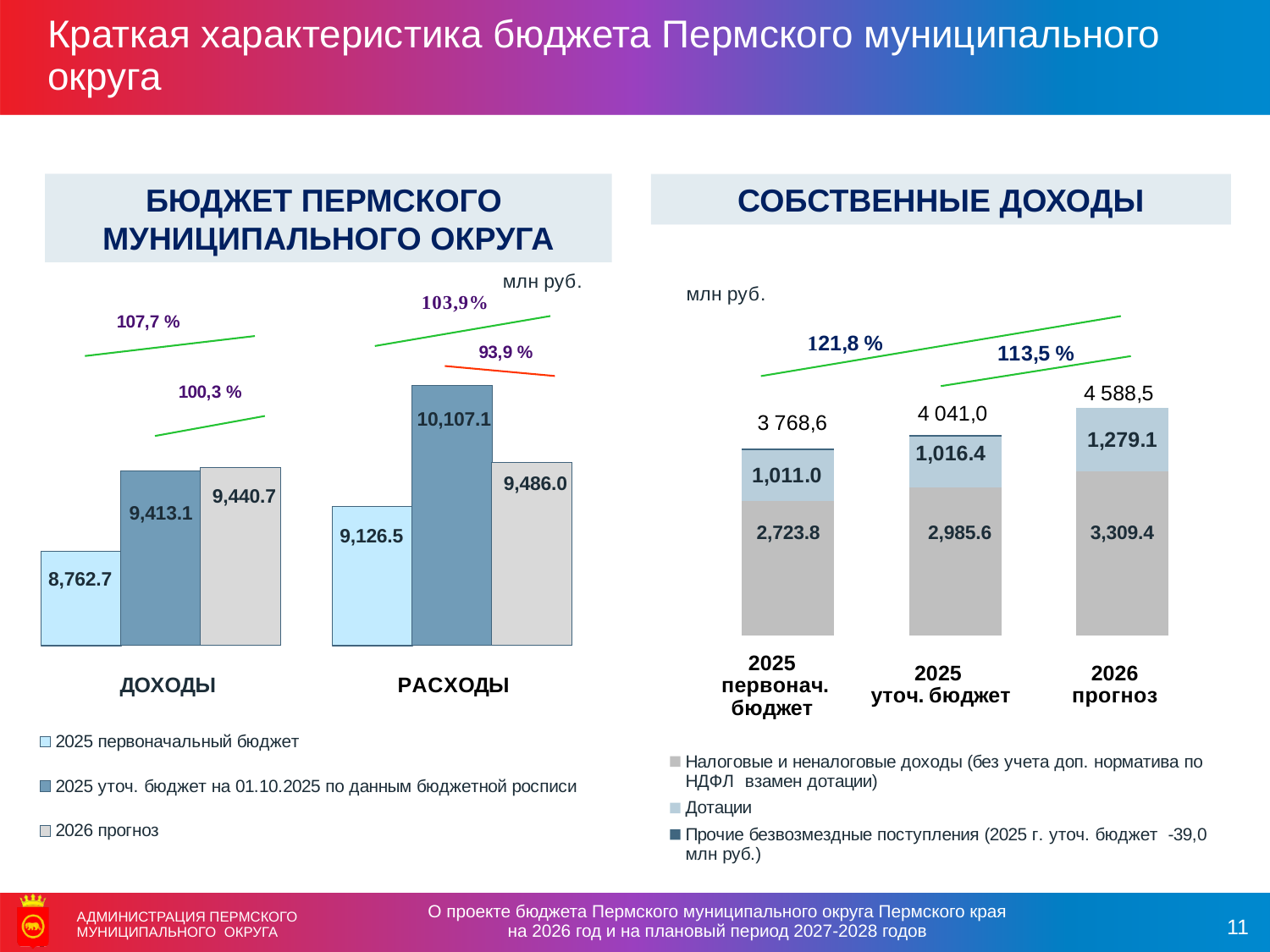

Краткая характеристика бюджета Пермского муниципального округа

### Chart

| Category | 2025 первоначальный бюджет | 2025 уточ. бюджет на 01.10.2025 по данным бюджетной росписи | 2026 прогноз |
|---|---|---|---|
| Доходы | 8762.7 | 9413.074 | 9440.7 |
| Расходы | 9126.49 | 10107.1 | 9485.999 |
БЮДЖЕТ ПЕРМСКОГО
МУНИЦИПАЛЬНОГО ОКРУГА
СОБСТВЕННЫЕ ДОХОДЫ

### Chart

| Category | Налоговые и неналоговые доходы (без учета доп. норматива по НДФЛ  взамен дотации) | Дотации | Прочие безвозмездные поступления (2025 г. уточ. бюджет  -39,0 млн руб.) |
|---|---|---|---|
| 2025 первоначальный бюджет | 2723.7799999999997 | 1010.95 | 33.9 |
| 2025 уточ. бюджет | 2985.595 | 1016.374 | 39.035 |
| 2026 прогноз | 3309.4 | 1279.07 | 0.0 |
О проекте бюджета Пермского муниципального округа Пермского края
на 2026 год и на плановый период 2027-2028 годов
АДМИНИСТРАЦИЯ ПЕРМСКОГО МУНИЦИПАЛЬНОГО  ОКРУГА